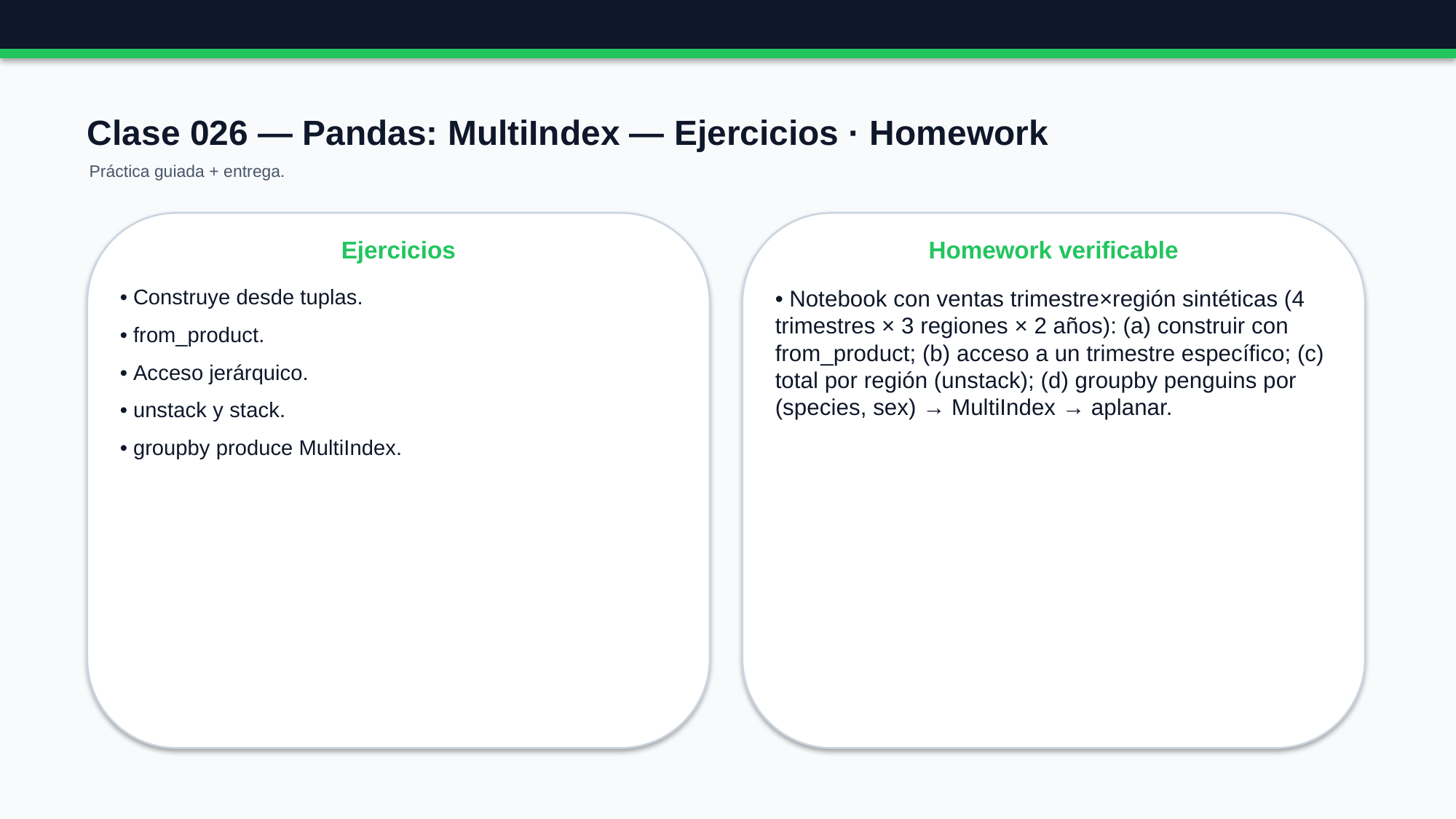

Clase 026 — Pandas: MultiIndex — Ejercicios · Homework
Práctica guiada + entrega.

Ejercicios
Homework verificable
• Construye desde tuplas.
• from_product.
• Acceso jerárquico.
• unstack y stack.
• groupby produce MultiIndex.
• Notebook con ventas trimestre×región sintéticas (4 trimestres × 3 regiones × 2 años): (a) construir con from_product; (b) acceso a un trimestre específico; (c) total por región (unstack); (d) groupby penguins por (species, sex) → MultiIndex → aplanar.